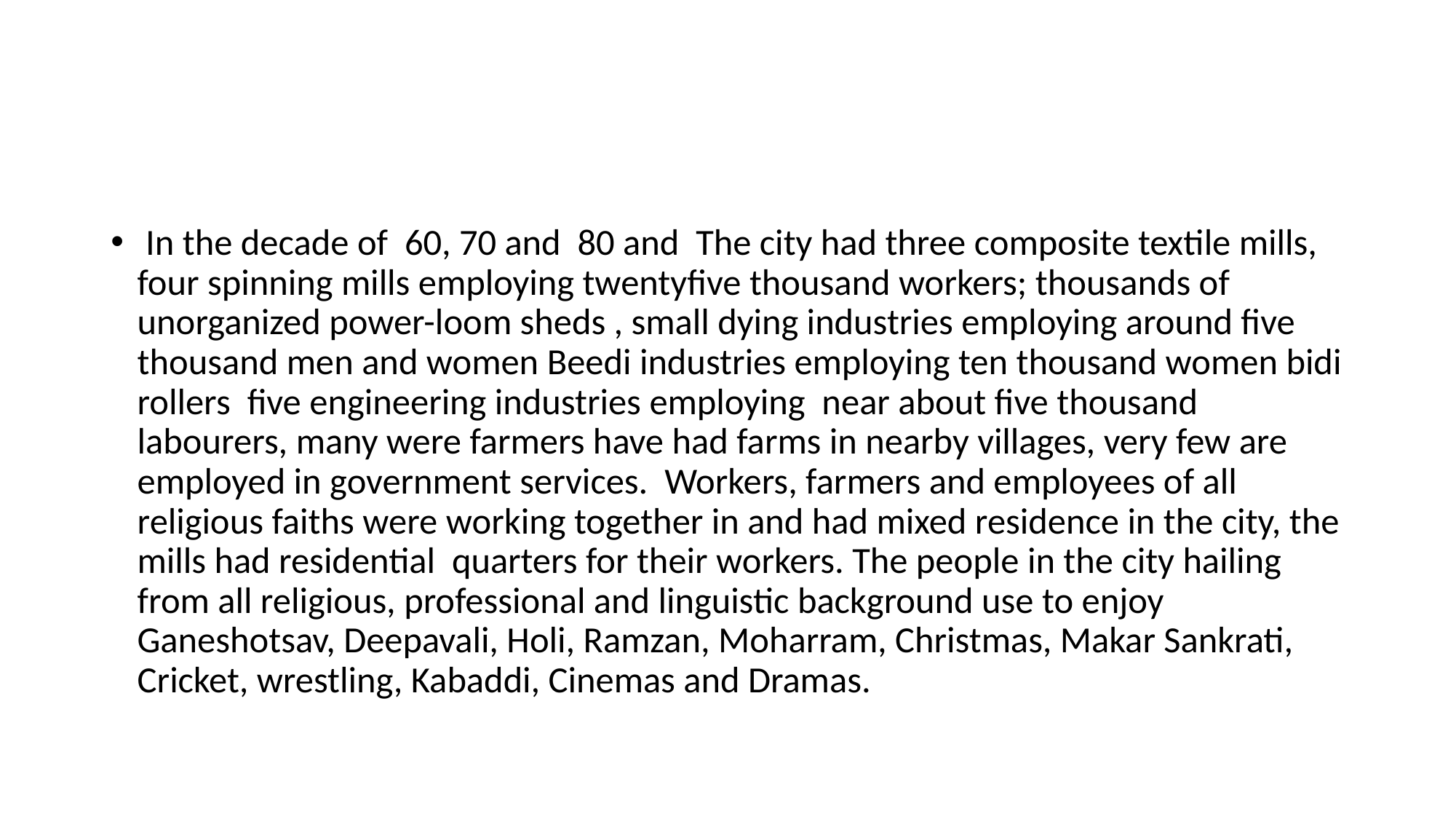

In the decade of  60, 70 and  80 and  The city had three composite textile mills, four spinning mills employing twentyfive thousand workers; thousands of unorganized power-loom sheds , small dying industries employing around five thousand men and women Beedi industries employing ten thousand women bidi rollers  five engineering industries employing  near about five thousand labourers, many were farmers have had farms in nearby villages, very few are employed in government services.  Workers, farmers and employees of all religious faiths were working together in and had mixed residence in the city, the mills had residential  quarters for their workers. The people in the city hailing from all religious, professional and linguistic background use to enjoy Ganeshotsav, Deepavali, Holi, Ramzan, Moharram, Christmas, Makar Sankrati, Cricket, wrestling, Kabaddi, Cinemas and Dramas.